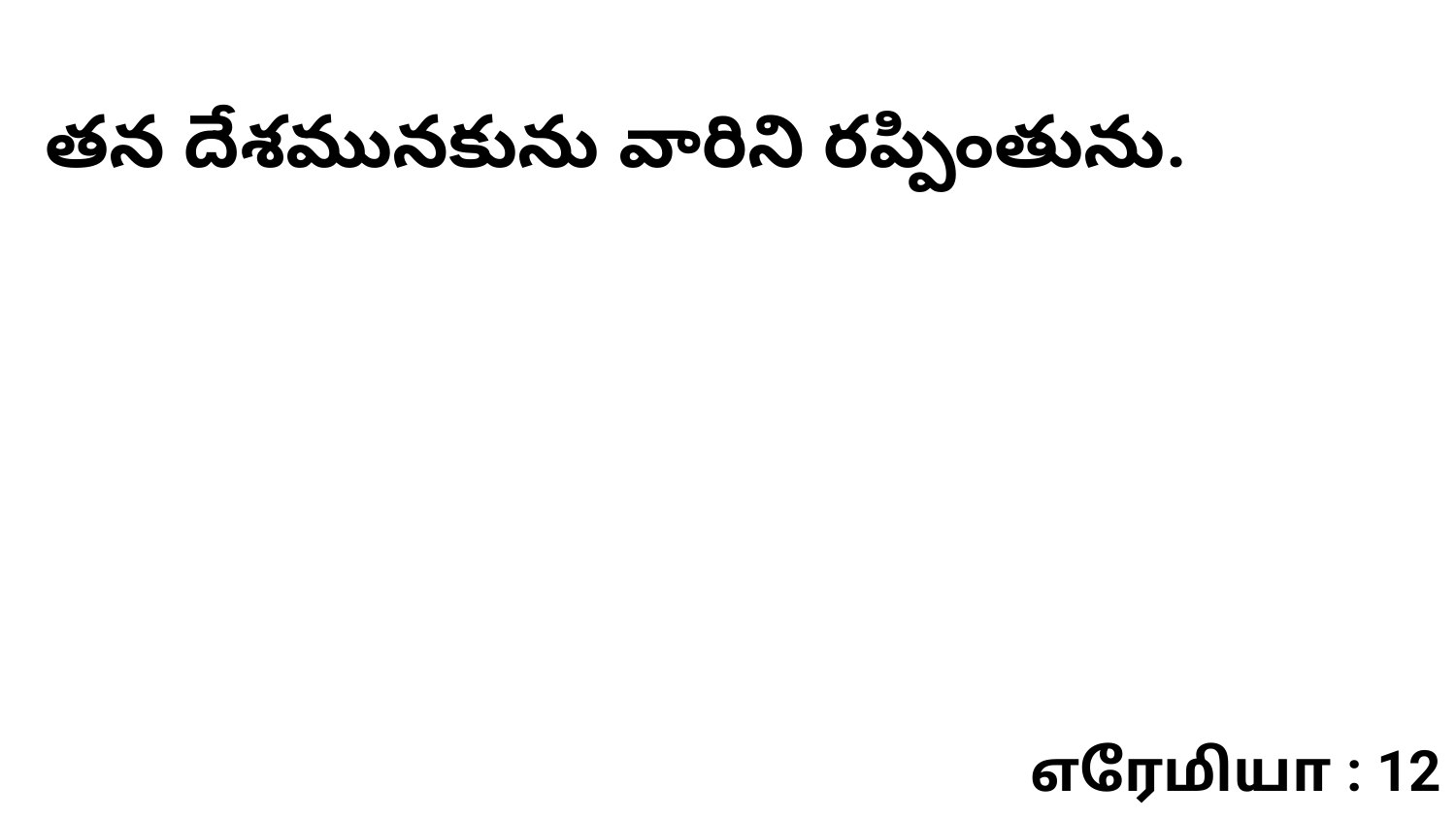

తన దేశమునకును వారిని రప్పింతును.
எரேமியா : 12